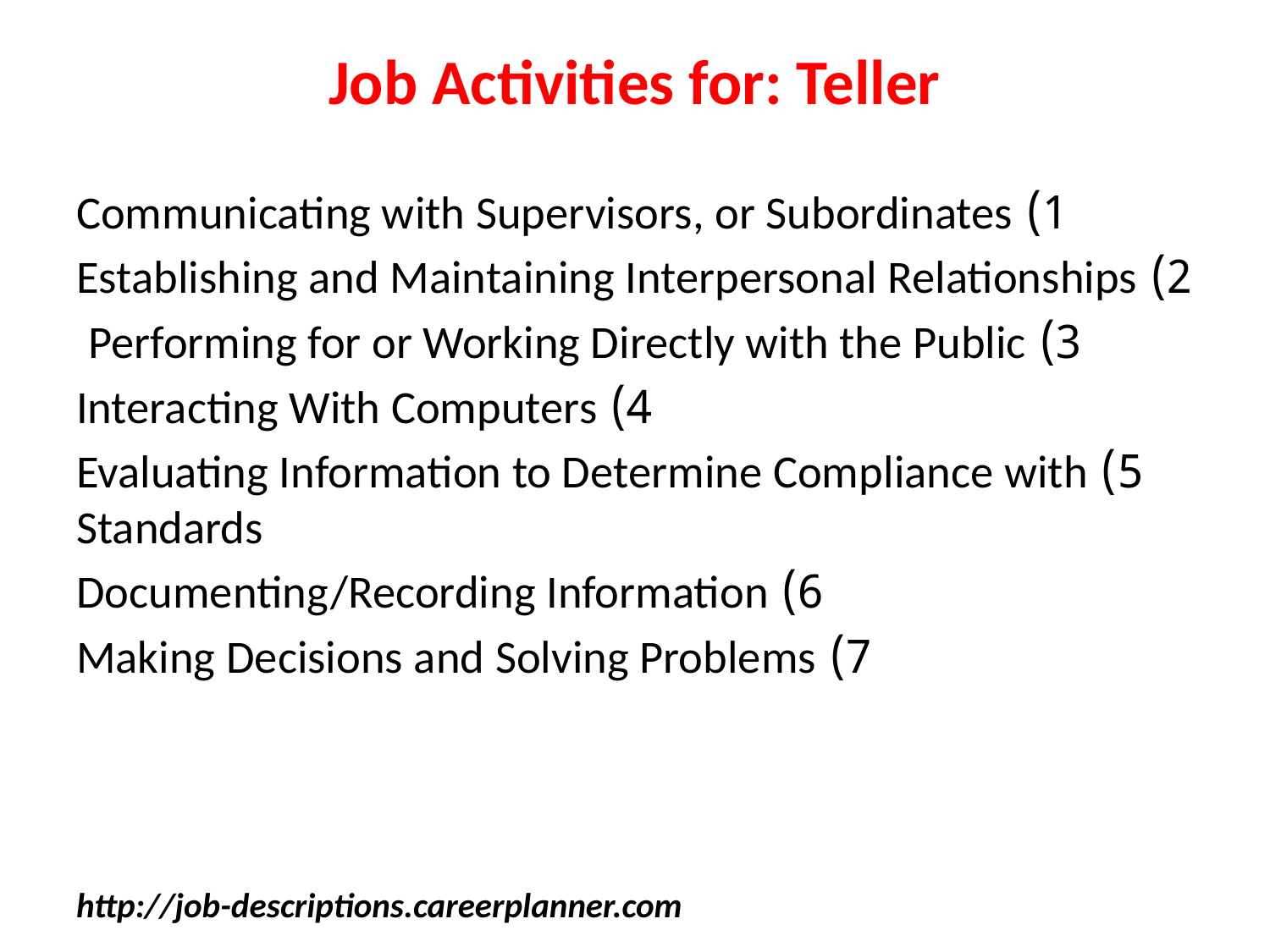

# Job Activities for: Teller
1) Communicating with Supervisors, or Subordinates
2) Establishing and Maintaining Interpersonal Relationships
3) Performing for or Working Directly with the Public
4) Interacting With Computers
5) Evaluating Information to Determine Compliance with Standards
6) Documenting/Recording Information
7) Making Decisions and Solving Problems

http://job-descriptions.careerplanner.com